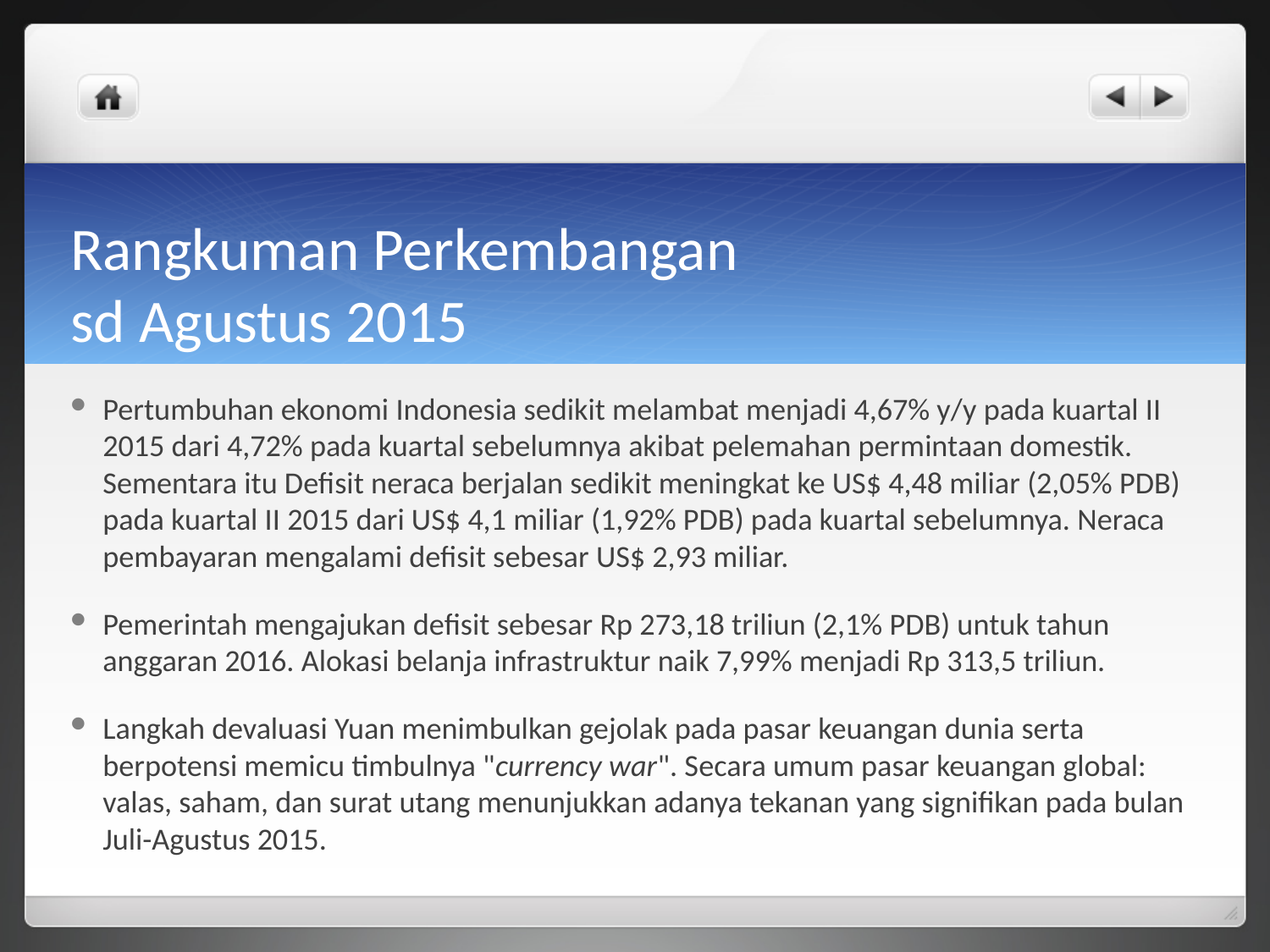

# Rangkuman Perkembangan sd Agustus 2015
Pertumbuhan ekonomi Indonesia sedikit melambat menjadi 4,67% y/y pada kuartal II 2015 dari 4,72% pada kuartal sebelumnya akibat pelemahan permintaan domestik. Sementara itu Defisit neraca berjalan sedikit meningkat ke US$ 4,48 miliar (2,05% PDB) pada kuartal II 2015 dari US$ 4,1 miliar (1,92% PDB) pada kuartal sebelumnya. Neraca pembayaran mengalami defisit sebesar US$ 2,93 miliar.
Pemerintah mengajukan defisit sebesar Rp 273,18 triliun (2,1% PDB) untuk tahun anggaran 2016. Alokasi belanja infrastruktur naik 7,99% menjadi Rp 313,5 triliun.
Langkah devaluasi Yuan menimbulkan gejolak pada pasar keuangan dunia serta berpotensi memicu timbulnya "currency war". Secara umum pasar keuangan global: valas, saham, dan surat utang menunjukkan adanya tekanan yang signifikan pada bulan Juli-Agustus 2015.